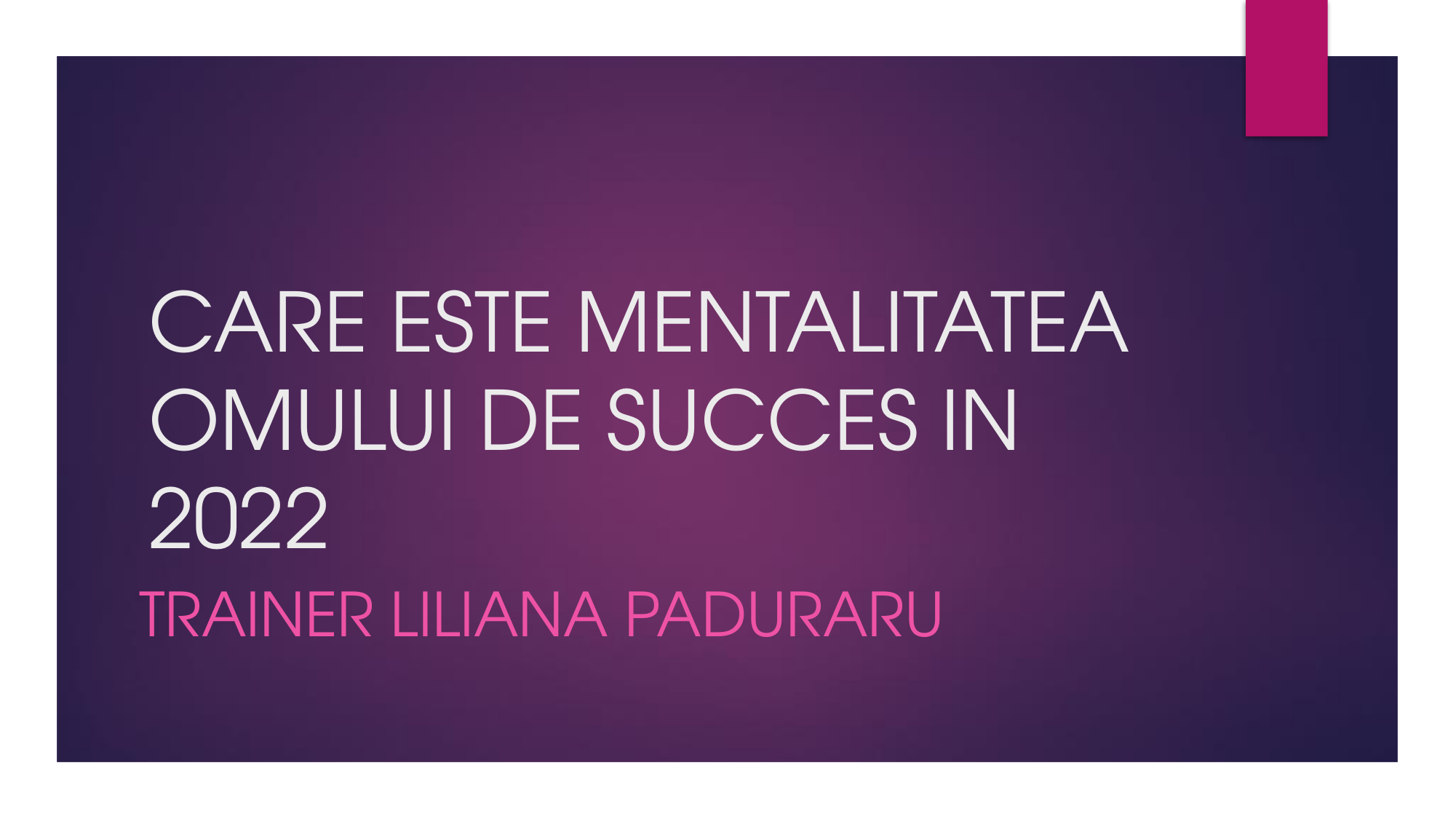

# CARE ESTE MENTALITATEA OMULUI DE SUCCES IN  2022
TRAINER LILIANA PADURARU